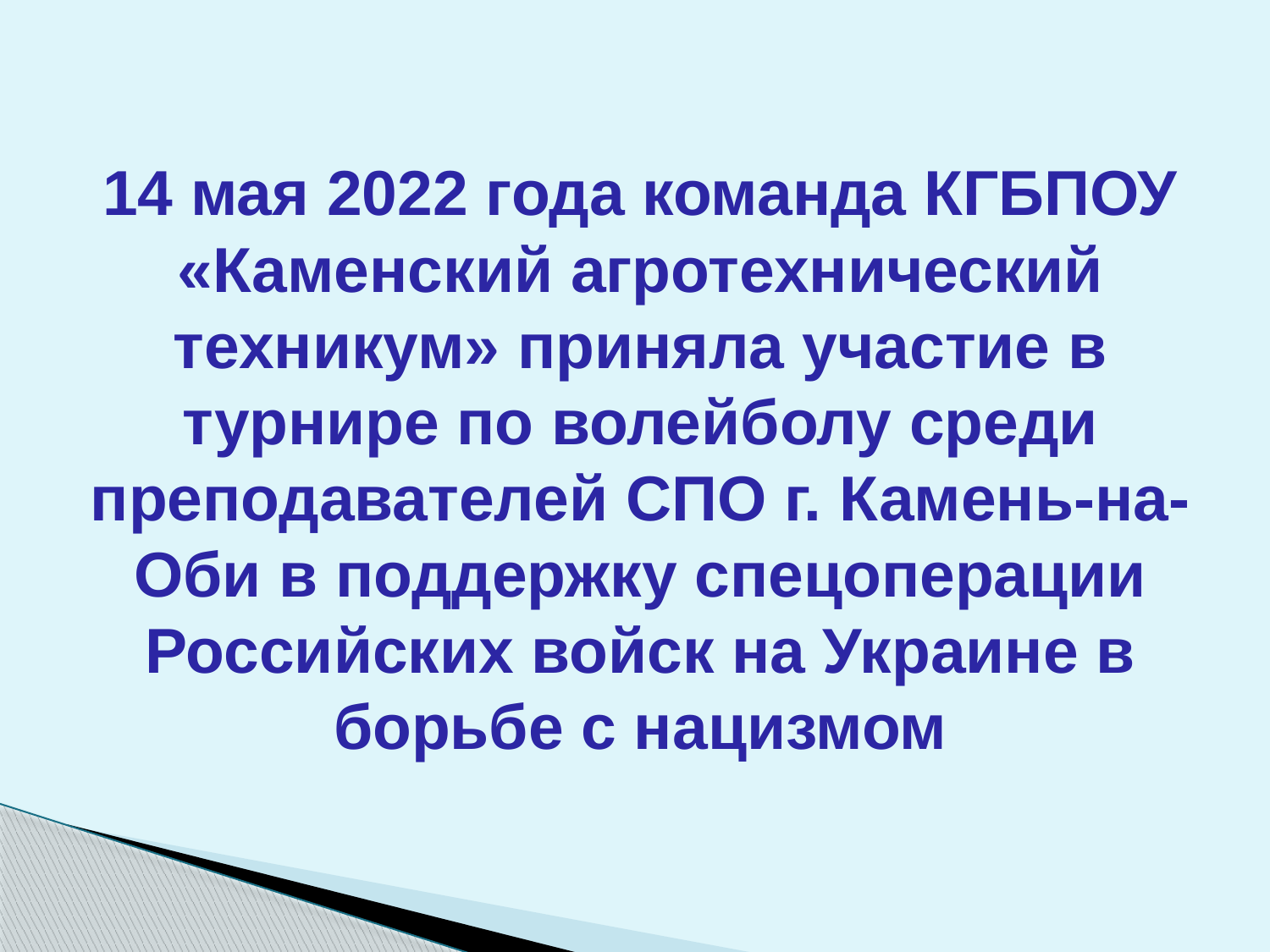

# 14 мая 2022 года команда КГБПОУ «Каменский агротехнический техникум» приняла участие в турнире по волейболу среди преподавателей СПО г. Камень-на-Оби в поддержку спецоперации Российских войск на Украине в борьбе с нацизмом